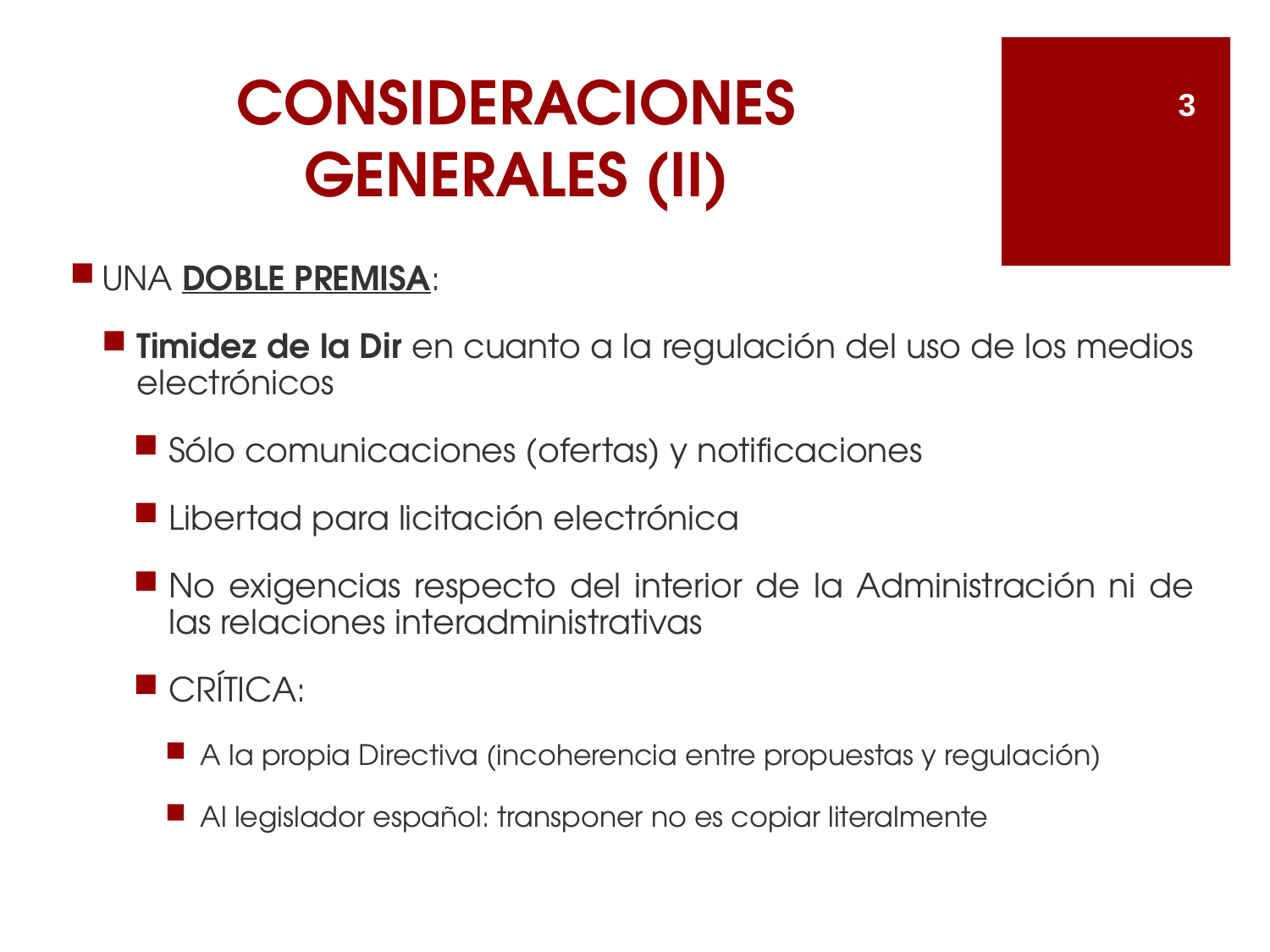

# CONSIDERACIONES GENERALES (II)
3
UNA DOBLE PREMISA:
Timidez de la Dir en cuanto a la regulación del uso de los medios electrónicos
Sólo comunicaciones (ofertas) y notificaciones
Libertad para licitación electrónica
No exigencias respecto del interior de la Administración ni de las relaciones interadministrativas
CRÍTICA:
A la propia Directiva (incoherencia entre propuestas y regulación)
Al legislador español: transponer no es copiar literalmente
4